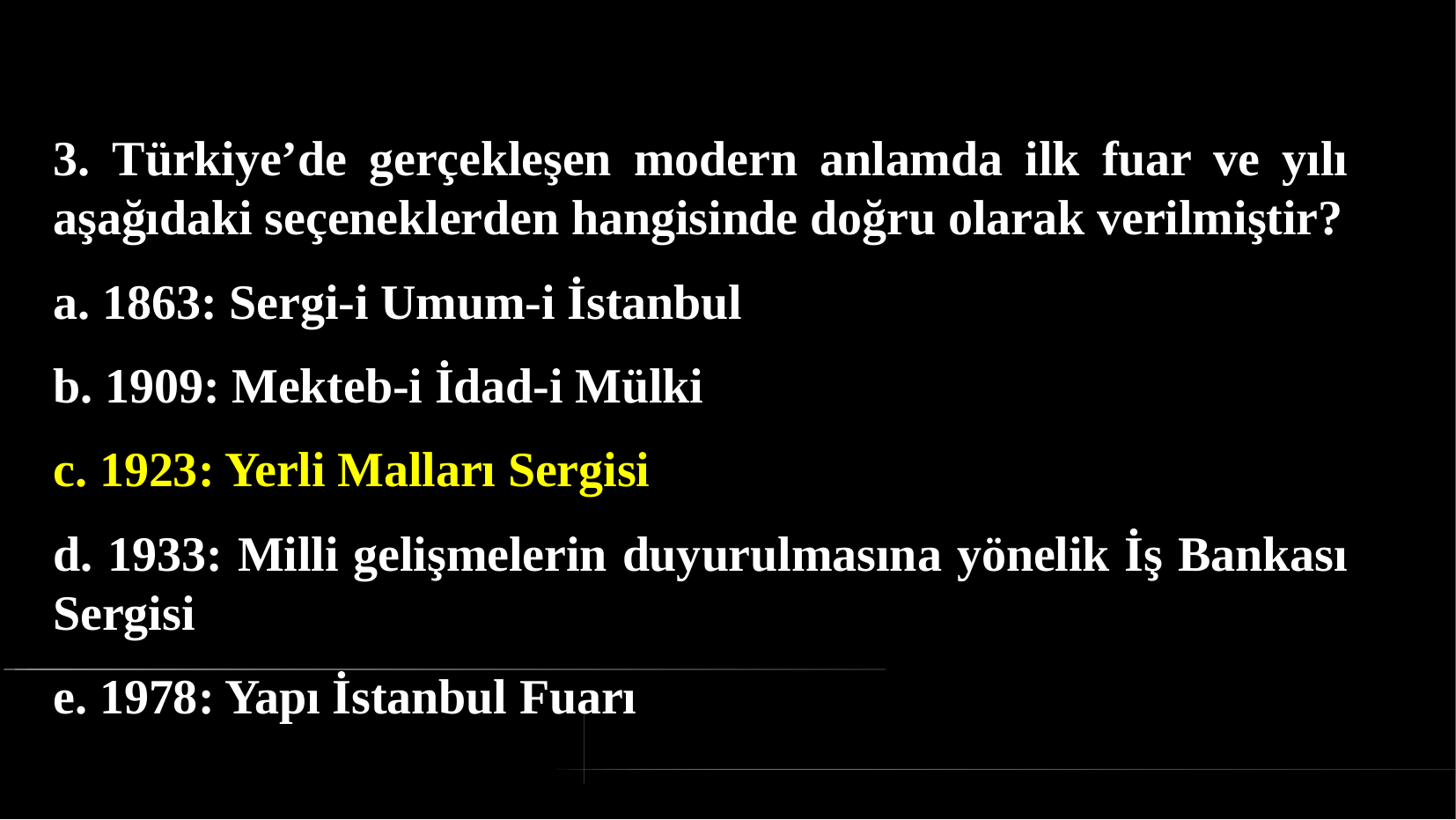

# 3. Türkiye’de gerçekleşen modern anlamda ilk fuar ve yılı aşağıdaki seçeneklerden hangisinde doğru olarak verilmiştir?
a. 1863: Sergi-i Umum-i İstanbul
b. 1909: Mekteb-i İdad-i Mülki
c. 1923: Yerli Malları Sergisi
d. 1933: Milli gelişmelerin duyurulmasına yönelik İş Bankası Sergisi
e. 1978: Yapı İstanbul Fuarı